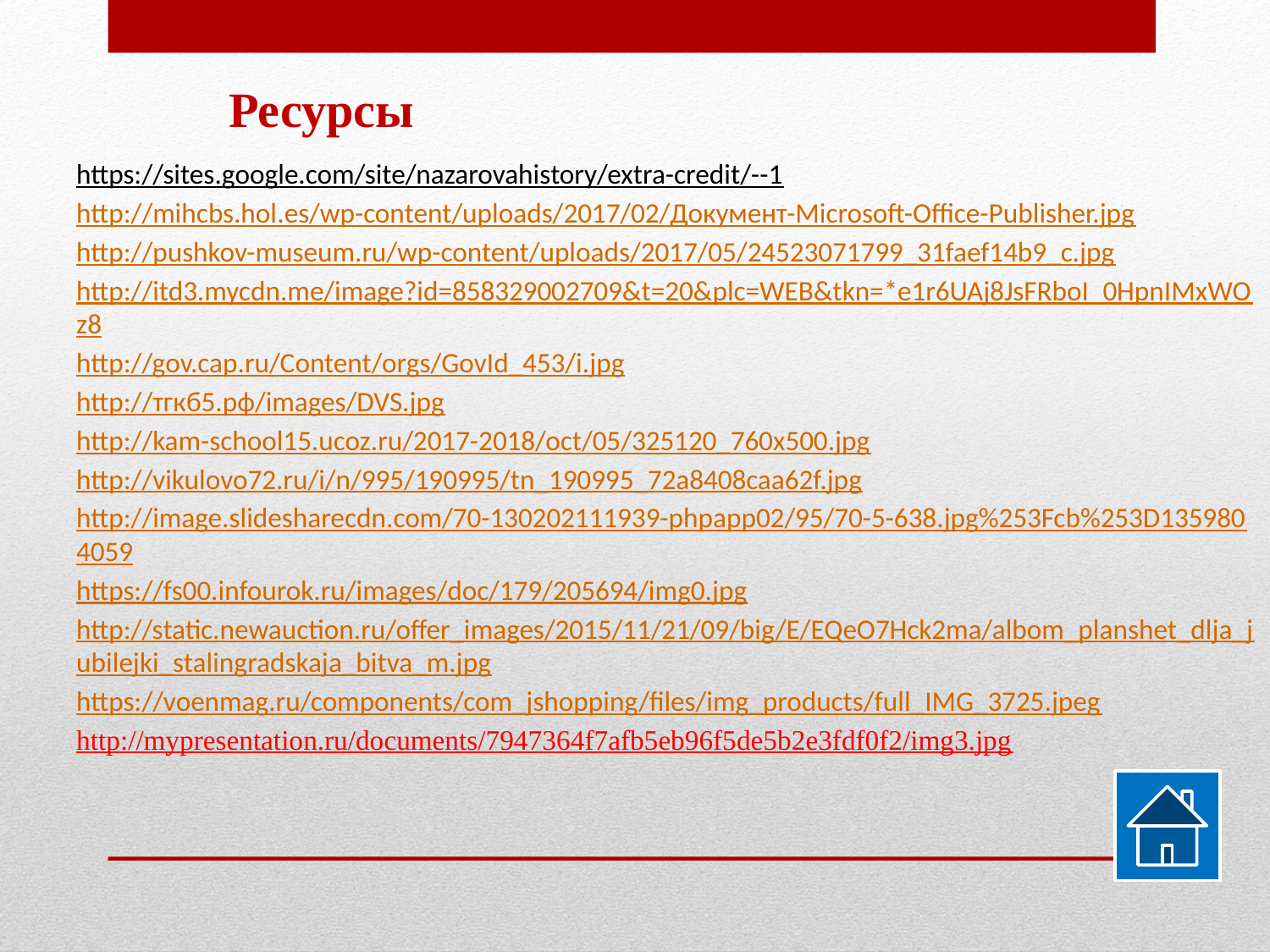

Ресурсы
https://sites.google.com/site/nazarovahistory/extra-credit/--1
http://mihcbs.hol.es/wp-content/uploads/2017/02/Документ-Microsoft-Office-Publisher.jpg
http://pushkov-museum.ru/wp-content/uploads/2017/05/24523071799_31faef14b9_c.jpg
http://itd3.mycdn.me/image?id=858329002709&t=20&plc=WEB&tkn=*e1r6UAj8JsFRboI_0HpnIMxWOz8
http://gov.cap.ru/Content/orgs/GovId_453/i.jpg
http://тгкб5.рф/images/DVS.jpg
http://kam-school15.ucoz.ru/2017-2018/oct/05/325120_760x500.jpg
http://vikulovo72.ru/i/n/995/190995/tn_190995_72a8408caa62f.jpg
http://image.slidesharecdn.com/70-130202111939-phpapp02/95/70-5-638.jpg%253Fcb%253D1359804059
https://fs00.infourok.ru/images/doc/179/205694/img0.jpg
http://static.newauction.ru/offer_images/2015/11/21/09/big/E/EQeO7Hck2ma/albom_planshet_dlja_jubilejki_stalingradskaja_bitva_m.jpg
https://voenmag.ru/components/com_jshopping/files/img_products/full_IMG_3725.jpeg
http://mypresentation.ru/documents/7947364f7afb5eb96f5de5b2e3fdf0f2/img3.jpg